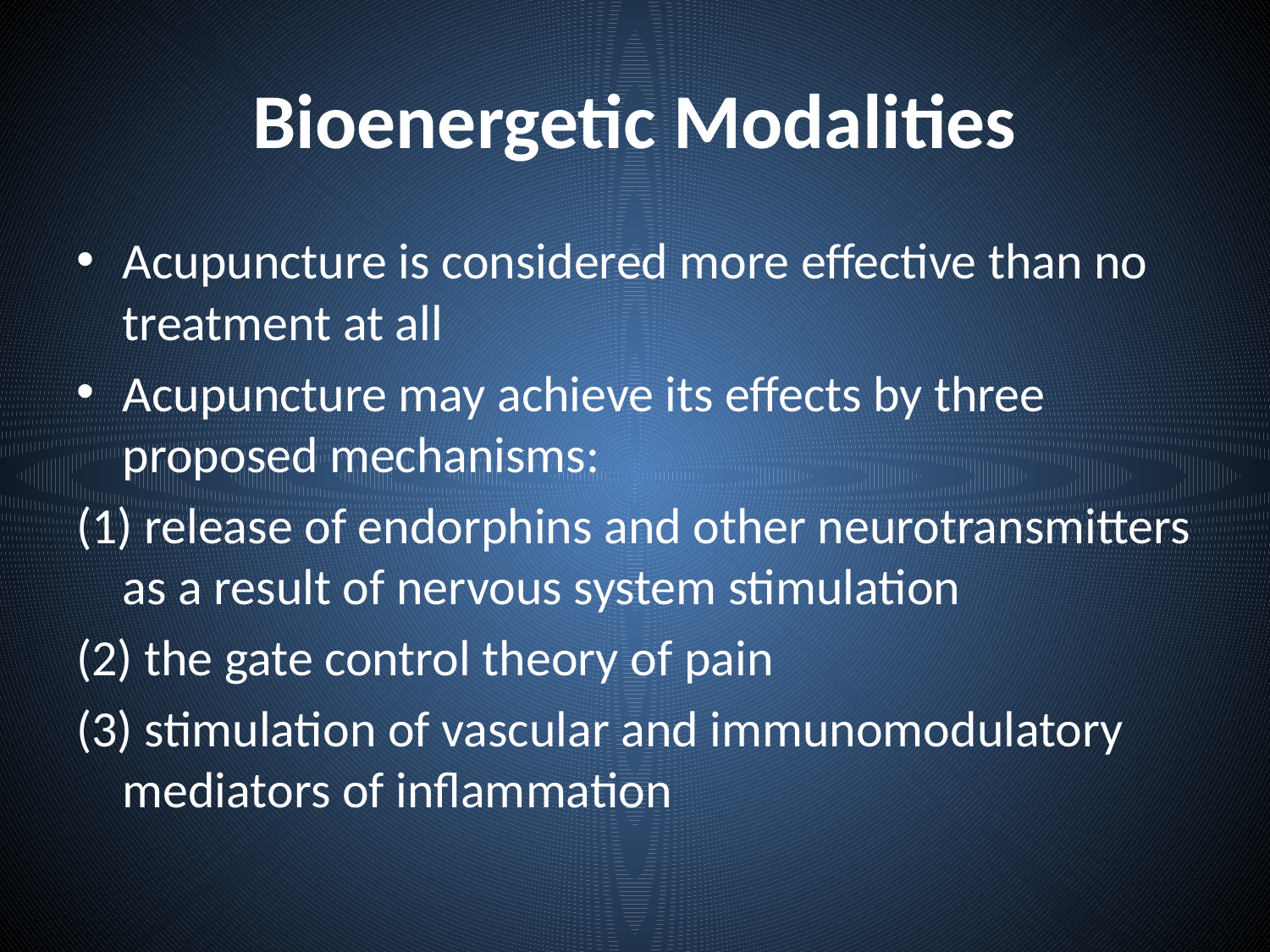

# Bioenergetic Modalities
Acupuncture is considered more effective than no treatment at all
Acupuncture may achieve its effects by three proposed mechanisms:
(1) release of endorphins and other neurotransmitters as a result of nervous system stimulation
(2) the gate control theory of pain
(3) stimulation of vascular and immunomodulatory mediators of inflammation